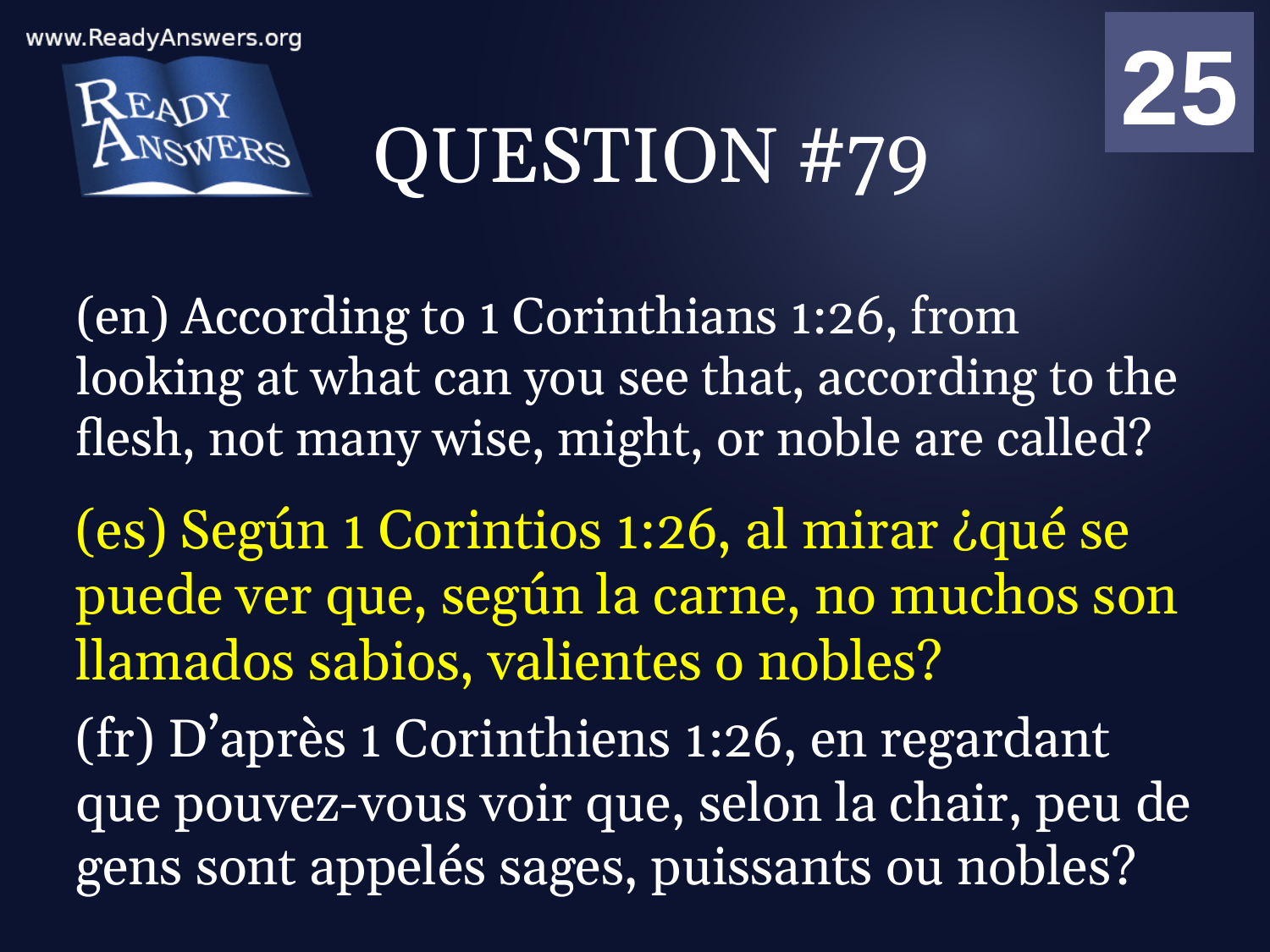

01
02
03
04
05
06
07
08
09
10
11
12
13
14
15
16
17
18
19
20
21
22
23
24
25
00
# QUESTION #79
(en) According to 1 Corinthians 1:26, from looking at what can you see that, according to the flesh, not many wise, might, or noble are called?
(es) Según 1 Corintios 1:26, al mirar ¿qué se puede ver que, según la carne, no muchos son llamados sabios, valientes o nobles?
(fr) D’après 1 Corinthiens 1:26, en regardant que pouvez-vous voir que, selon la chair, peu de gens sont appelés sages, puissants ou nobles?